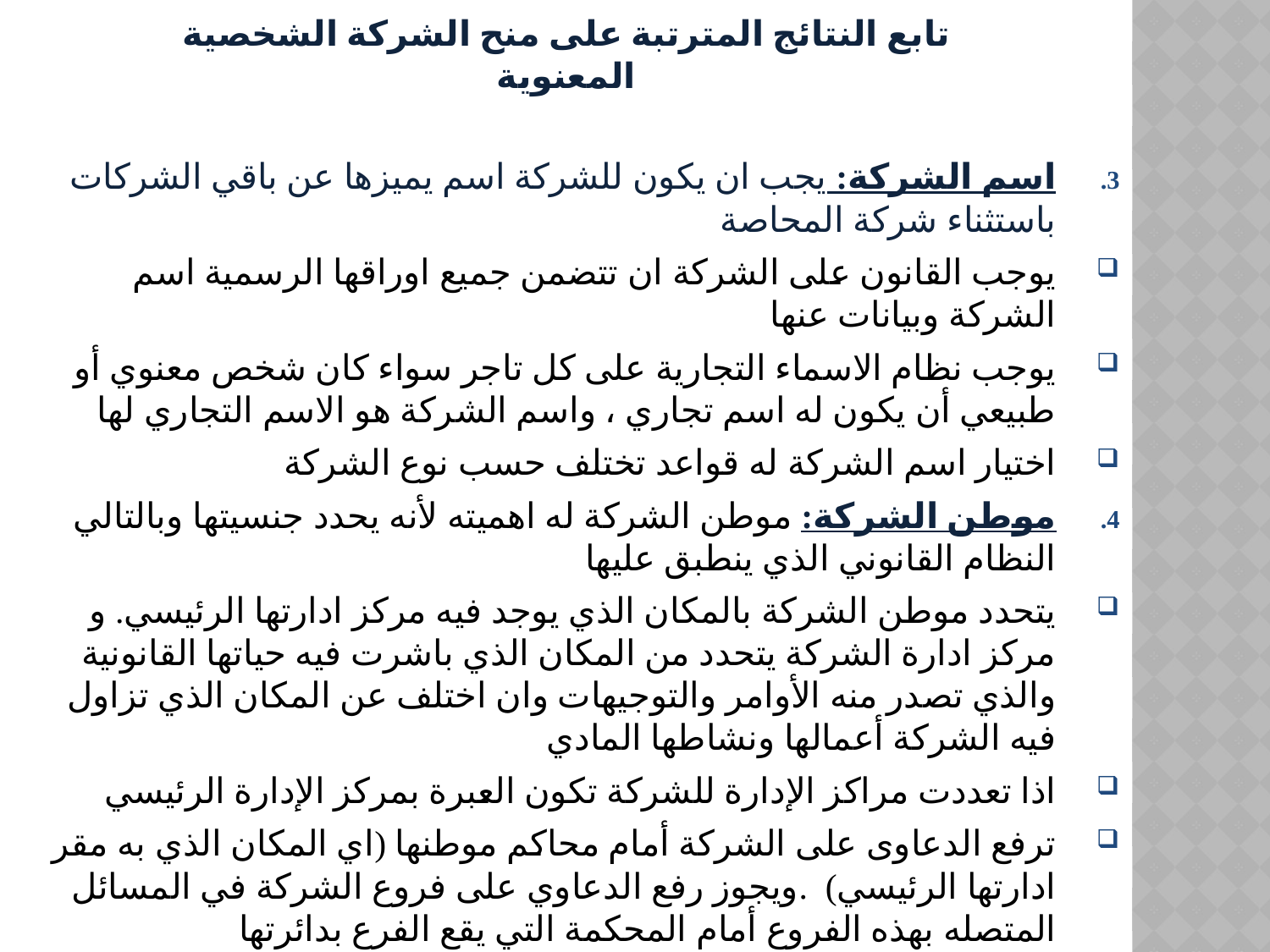

تابع النتائج المترتبة على منح الشركة الشخصية المعنوية
اسم الشركة: يجب ان يكون للشركة اسم يميزها عن باقي الشركات باستثناء شركة المحاصة
يوجب القانون على الشركة ان تتضمن جميع اوراقها الرسمية اسم الشركة وبيانات عنها
يوجب نظام الاسماء التجارية على كل تاجر سواء كان شخص معنوي أو طبيعي أن يكون له اسم تجاري ، واسم الشركة هو الاسم التجاري لها
اختيار اسم الشركة له قواعد تختلف حسب نوع الشركة
موطن الشركة: موطن الشركة له اهميته لأنه يحدد جنسيتها وبالتالي النظام القانوني الذي ينطبق عليها
يتحدد موطن الشركة بالمكان الذي يوجد فيه مركز ادارتها الرئيسي. و مركز ادارة الشركة يتحدد من المكان الذي باشرت فيه حياتها القانونية والذي تصدر منه الأوامر والتوجيهات وان اختلف عن المكان الذي تزاول فيه الشركة أعمالها ونشاطها المادي
اذا تعددت مراكز الإدارة للشركة تكون العبرة بمركز الإدارة الرئيسي
ترفع الدعاوى على الشركة أمام محاكم موطنها (اي المكان الذي به مقر ادارتها الرئيسي)  .ويجوز رفع الدعاوي على فروع الشركة في المسائل المتصله بهذه الفروع أمام المحكمة التي يقع الفرع بدائرتها
يوجب نظام الشركات على الشركاء ان يحددوا المركز الرئيسي للشركة في عقدها ولم يشر الى حدود حق الشركة في تحديد موطنها